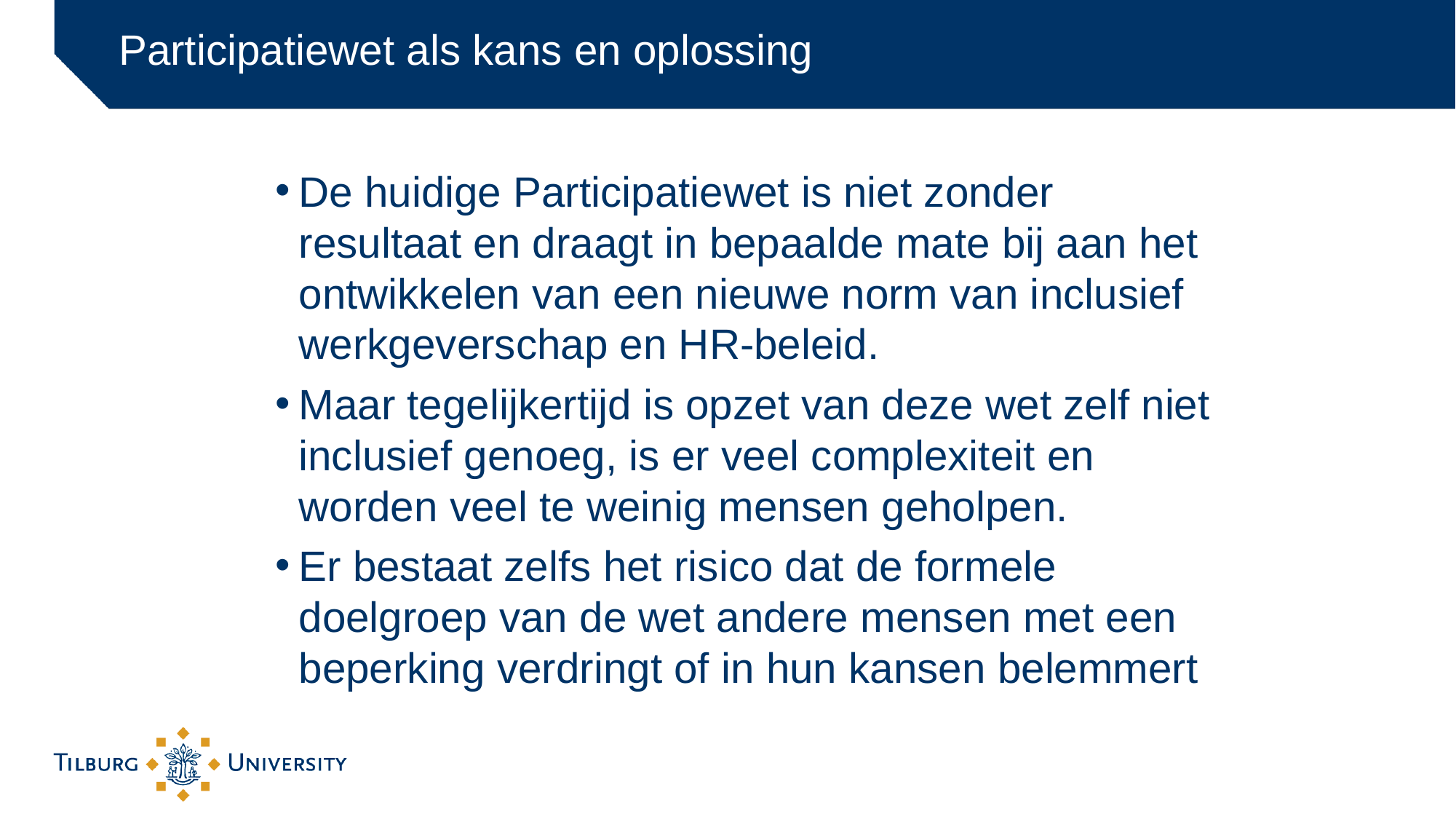

# Participatiewet als kans en oplossing
De huidige Participatiewet is niet zonder resultaat en draagt in bepaalde mate bij aan het ontwikkelen van een nieuwe norm van inclusief werkgeverschap en HR-beleid.
Maar tegelijkertijd is opzet van deze wet zelf niet inclusief genoeg, is er veel complexiteit en worden veel te weinig mensen geholpen.
Er bestaat zelfs het risico dat de formele doelgroep van de wet andere mensen met een beperking verdringt of in hun kansen belemmert